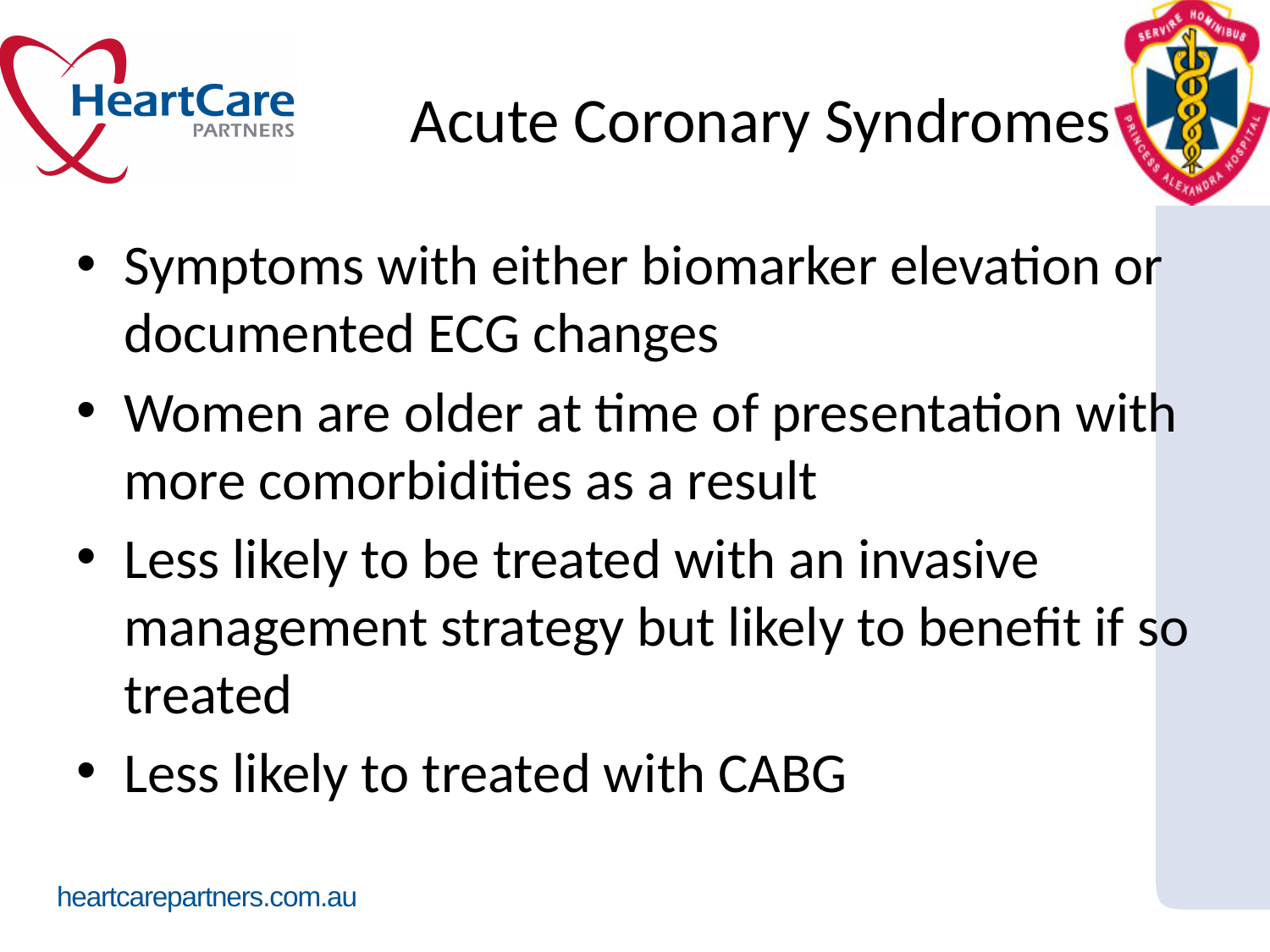

# Acute Coronary Syndromes
Symptoms with either biomarker elevation or documented ECG changes
Women are older at time of presentation with more comorbidities as a result
Less likely to be treated with an invasive management strategy but likely to benefit if so treated
Less likely to treated with CABG